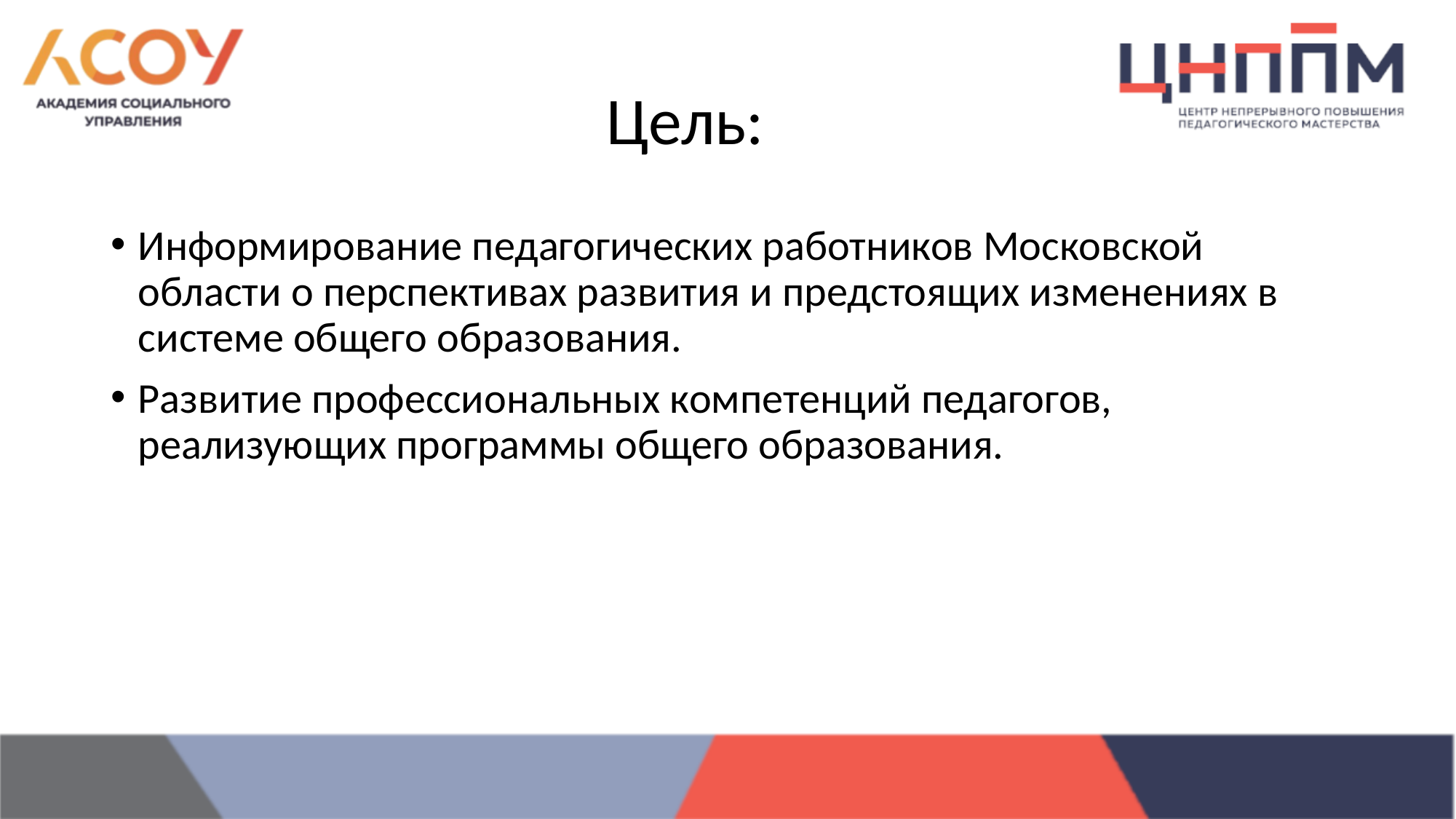

# Цель:
Информирование педагогических работников Московской области о перспективах развития и предстоящих изменениях в системе общего образования.
Развитие профессиональных компетенций педагогов, реализующих программы общего образования.